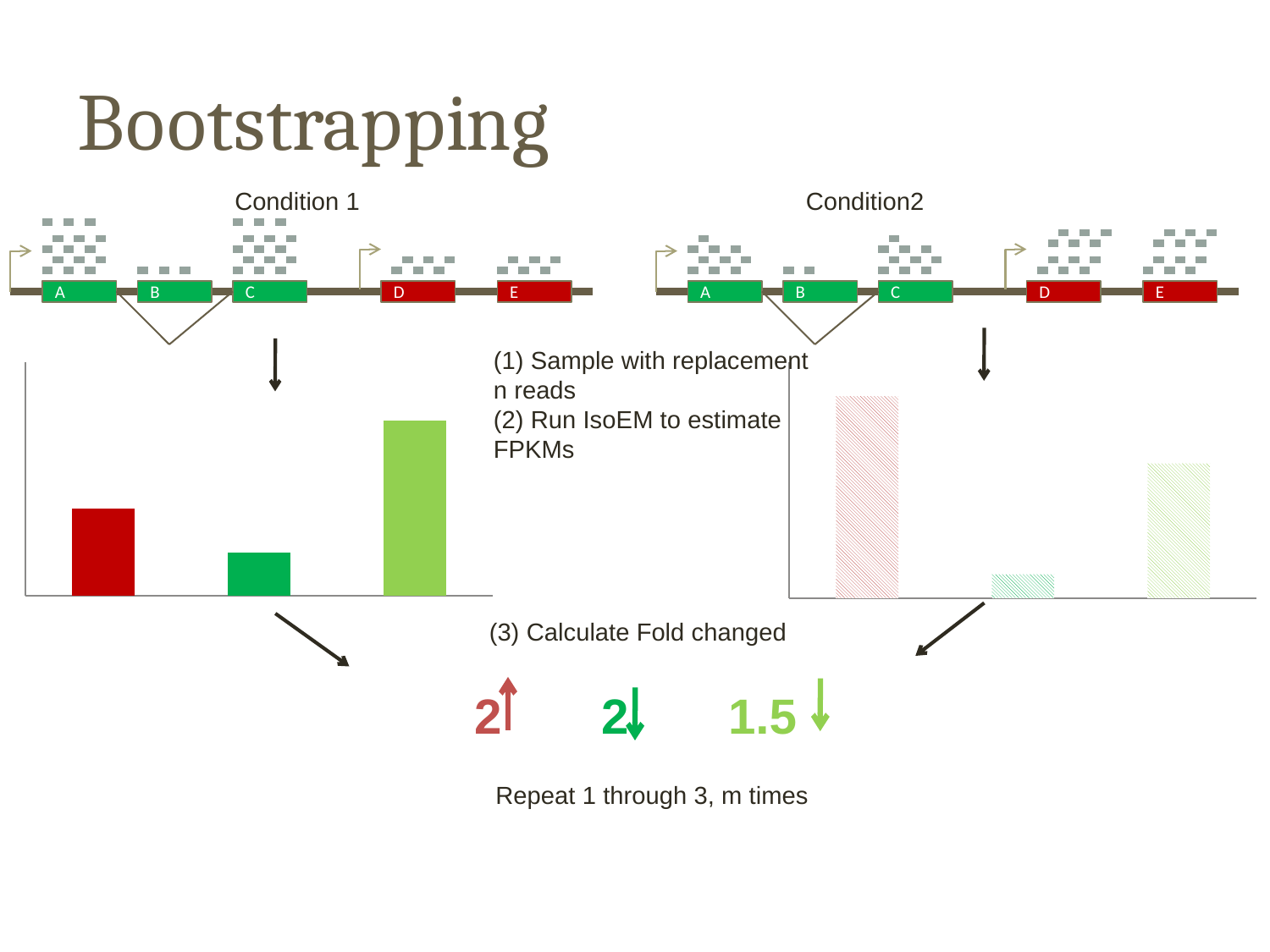

# Bootstrapping
Condition 1                                                                Condition2
A
B
C
D
E
A
B
C
D
E
(1) Sample with replacement
n reads
(2) Run IsoEM to estimate
FPKMs

### Chart

| Category |  |
|---|---|

### Chart

| Category |  |
|---|---|
(3) Calculate Fold changed

2	2	1.5
Repeat 1 through 3, m times